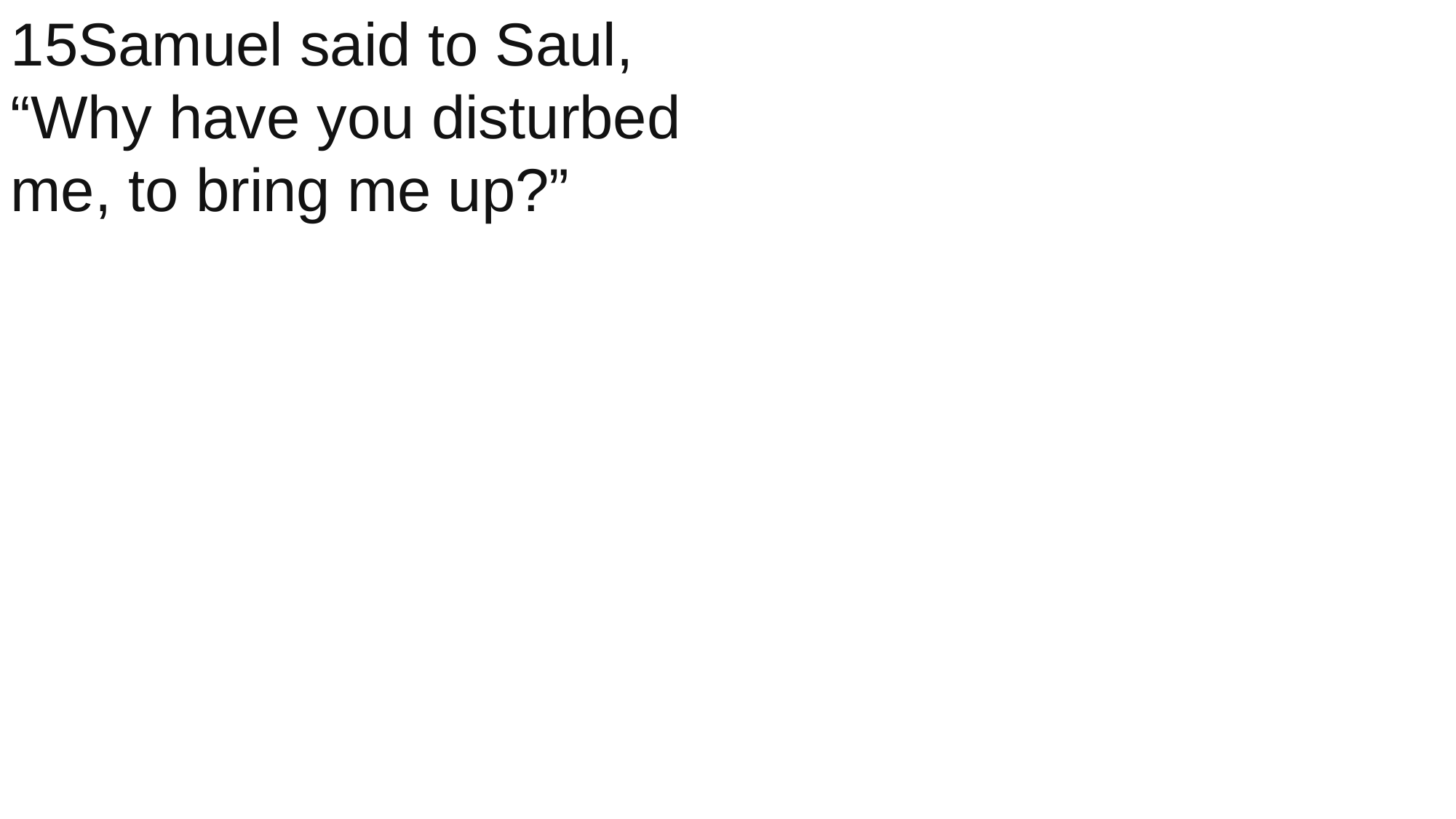

15Samuel said to Saul, “Why have you disturbed me, to bring me up?”